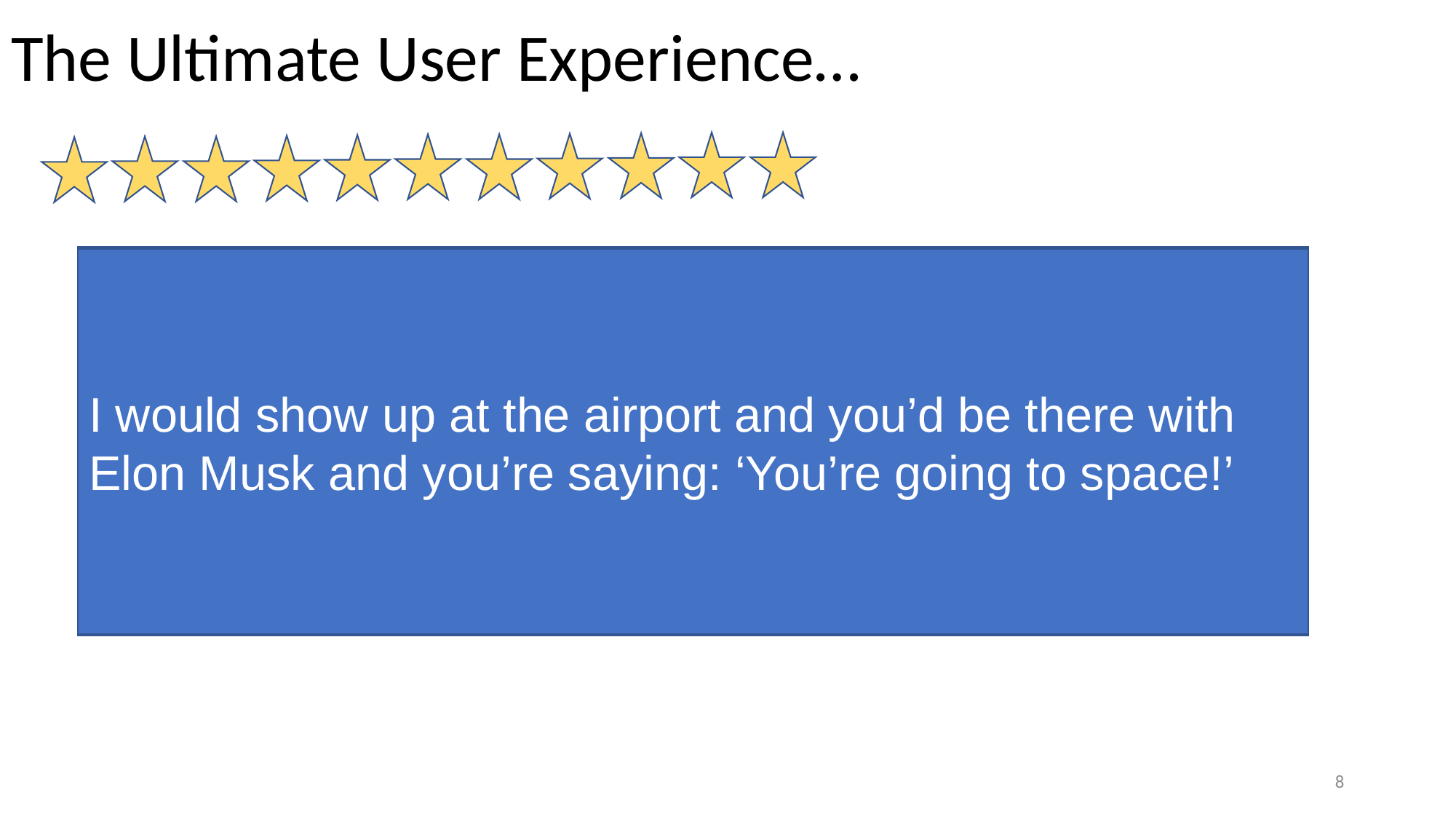

# The Ultimate User Experience…

You knock on the door, they open the door, they let you in. Great. That’s not a big deal. You’re not going to tell every friend about it. You might say, ‘I used Airbnb. It worked.’
A 10-star check in would be The Beatles check in. In 1964. I’d get off the plane and there’d be 5,000 high school kids cheering my name with cars welcoming me to the country. I’d get to the front yard of your house and there’d be a press conference for me, and it would be just an unbelievable experience.
You knock on the door. The host opens. Get in. ‘Welcome. Here’s my full kitchen. I know you like surfing. There’s a surfboard waiting for you. I’ve booked lessons for you. It’s going to be an amazing experience. By the way here’s my car. You can use my car. And I also want to surprise you. There’s this best restaurant in the city of San Francisco. I got you a table there.’ And you’re like, ‘Whoa. This is way beyond.’
I would show up at the airport and you’d be there with Elon Musk and you’re saying: ‘You’re going to space!’
You knock on the door, the host opens and shows you around. On the table would be a welcome gift. It would be a bottle of wine, maybe some candy. You’d open the fridge. There’s water. You go to the bathroom, there’s toiletries. The whole thing is great. That’s a 6-star experience. You’d say, ‘Wow I love this more than a hotel. I’m definitely going to use Airbnb again. It worked. Better than I expected.’
8